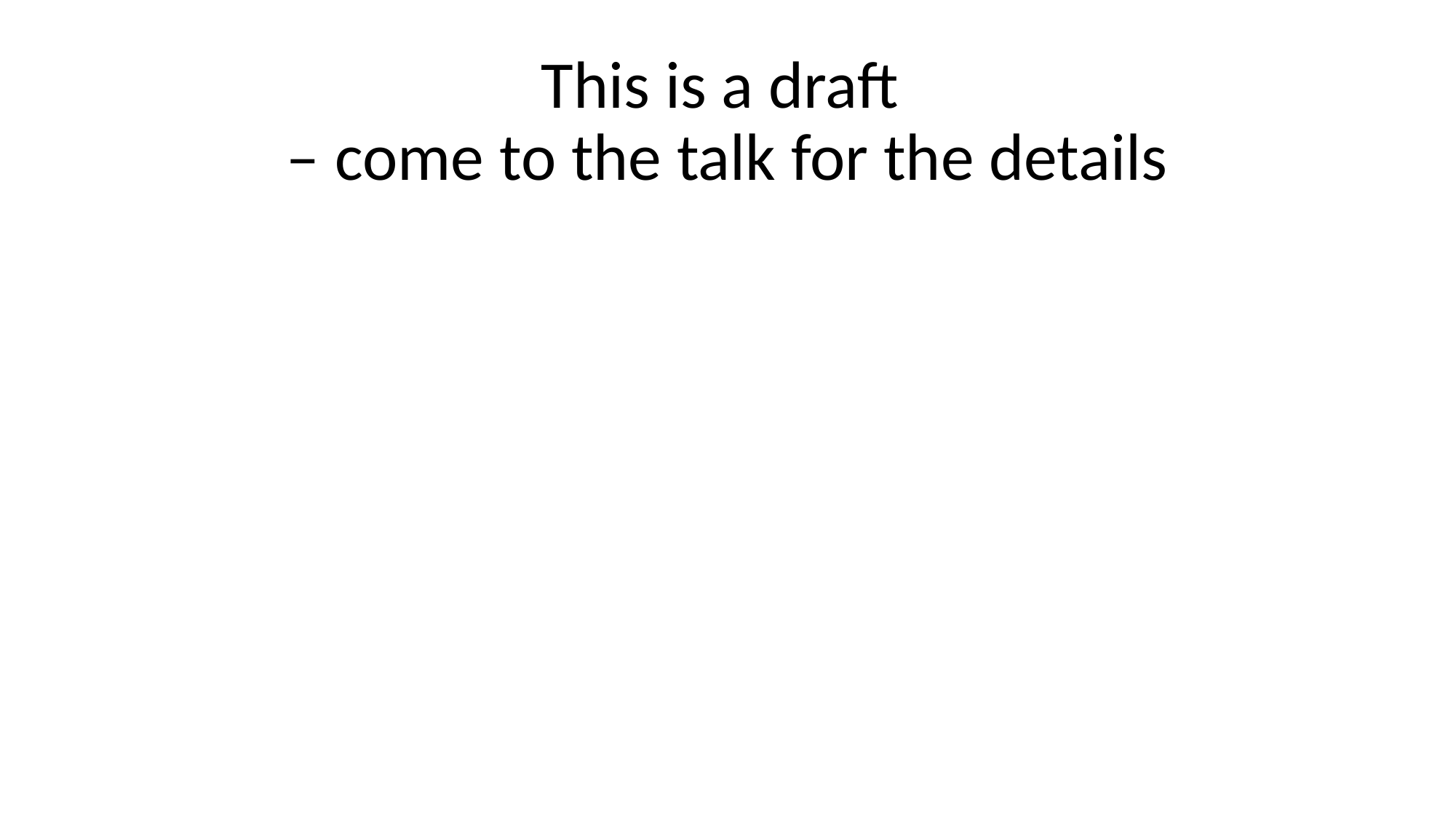

# This is a draft – come to the talk for the details